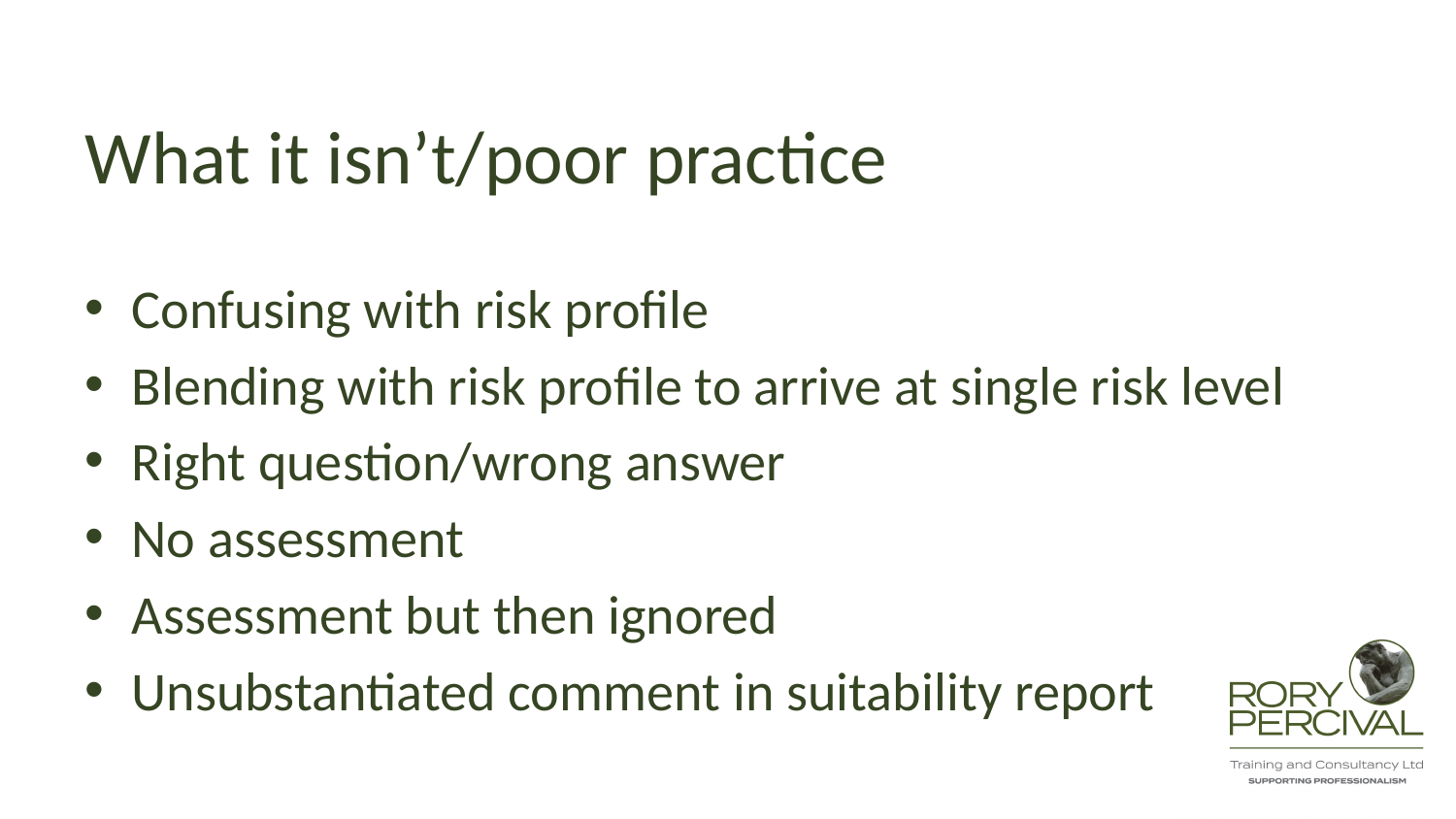

# What it isn’t/poor practice

Confusing with risk profile
Blending with risk profile to arrive at single risk level
Right question/wrong answer
No assessment
Assessment but then ignored
Unsubstantiated comment in suitability report